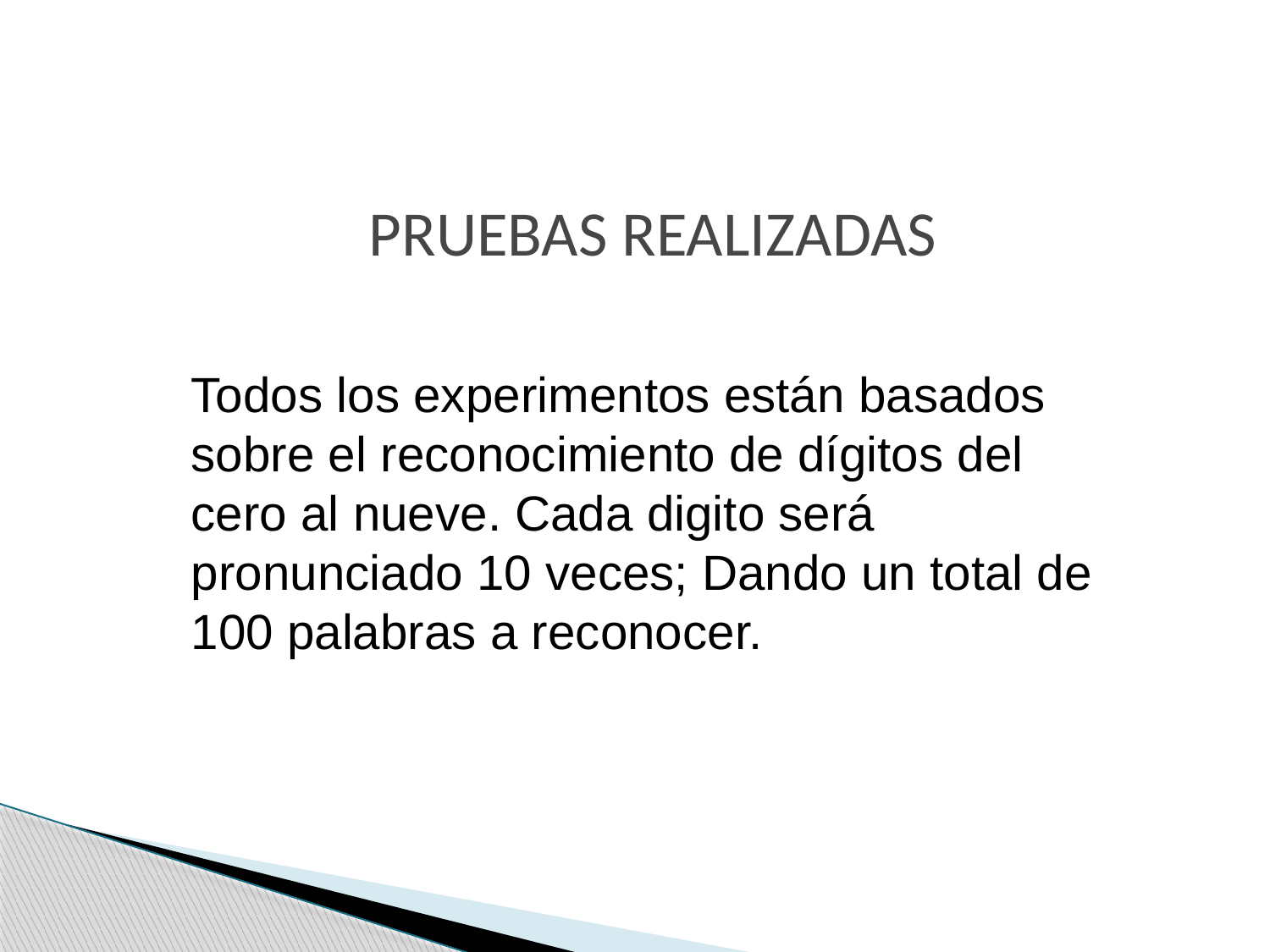

PRUEBAS REALIZADAS

Todos los experimentos están basados sobre el reconocimiento de dígitos del cero al nueve. Cada digito será pronunciado 10 veces; Dando un total de 100 palabras a reconocer.